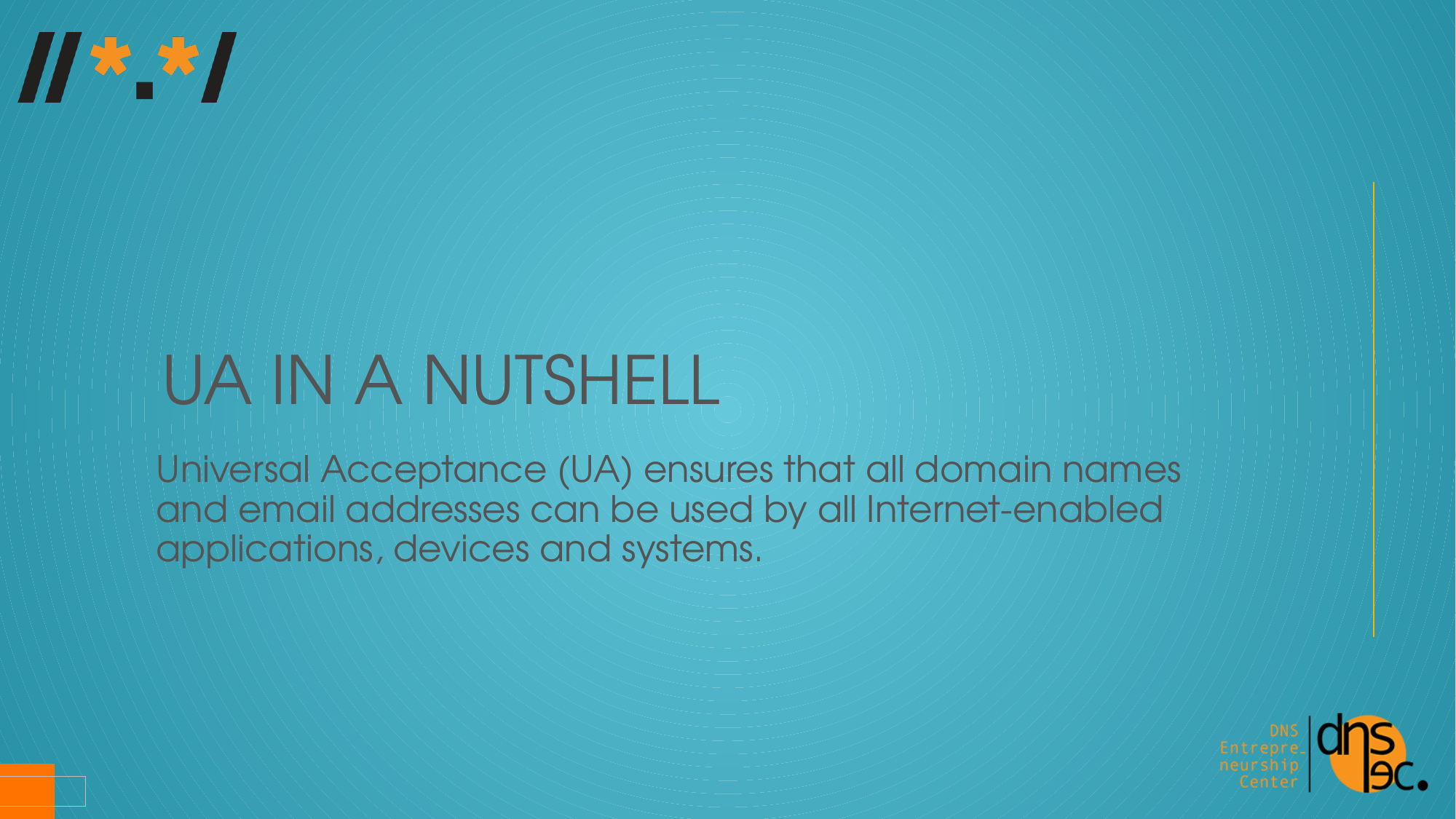

UA IN A NUTSHELL
Universal Acceptance (UA) ensures that all domain names and email addresses can be used by all Internet-enabled applications, devices and systems.